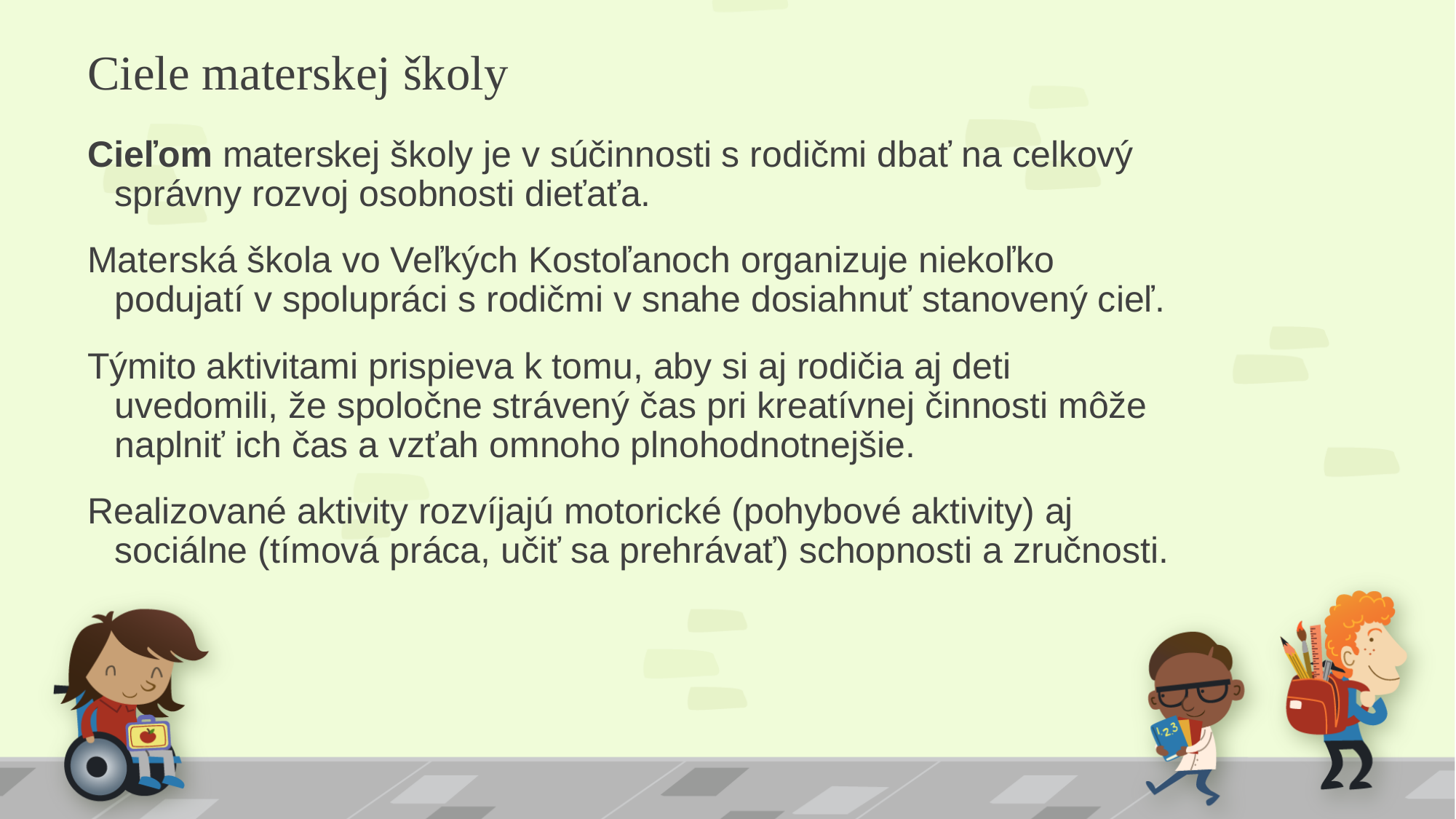

Ciele materskej školy
Cieľom materskej školy je v súčinnosti s rodičmi dbať na celkový správny rozvoj osobnosti dieťaťa.
Materská škola vo Veľkých Kostoľanoch organizuje niekoľko podujatí v spolupráci s rodičmi v snahe dosiahnuť stanovený cieľ.
Týmito aktivitami prispieva k tomu, aby si aj rodičia aj deti uvedomili, že spoločne strávený čas pri kreatívnej činnosti môže naplniť ich čas a vzťah omnoho plnohodnotnejšie.
Realizované aktivity rozvíjajú motorické (pohybové aktivity) aj sociálne (tímová práca, učiť sa prehrávať) schopnosti a zručnosti.